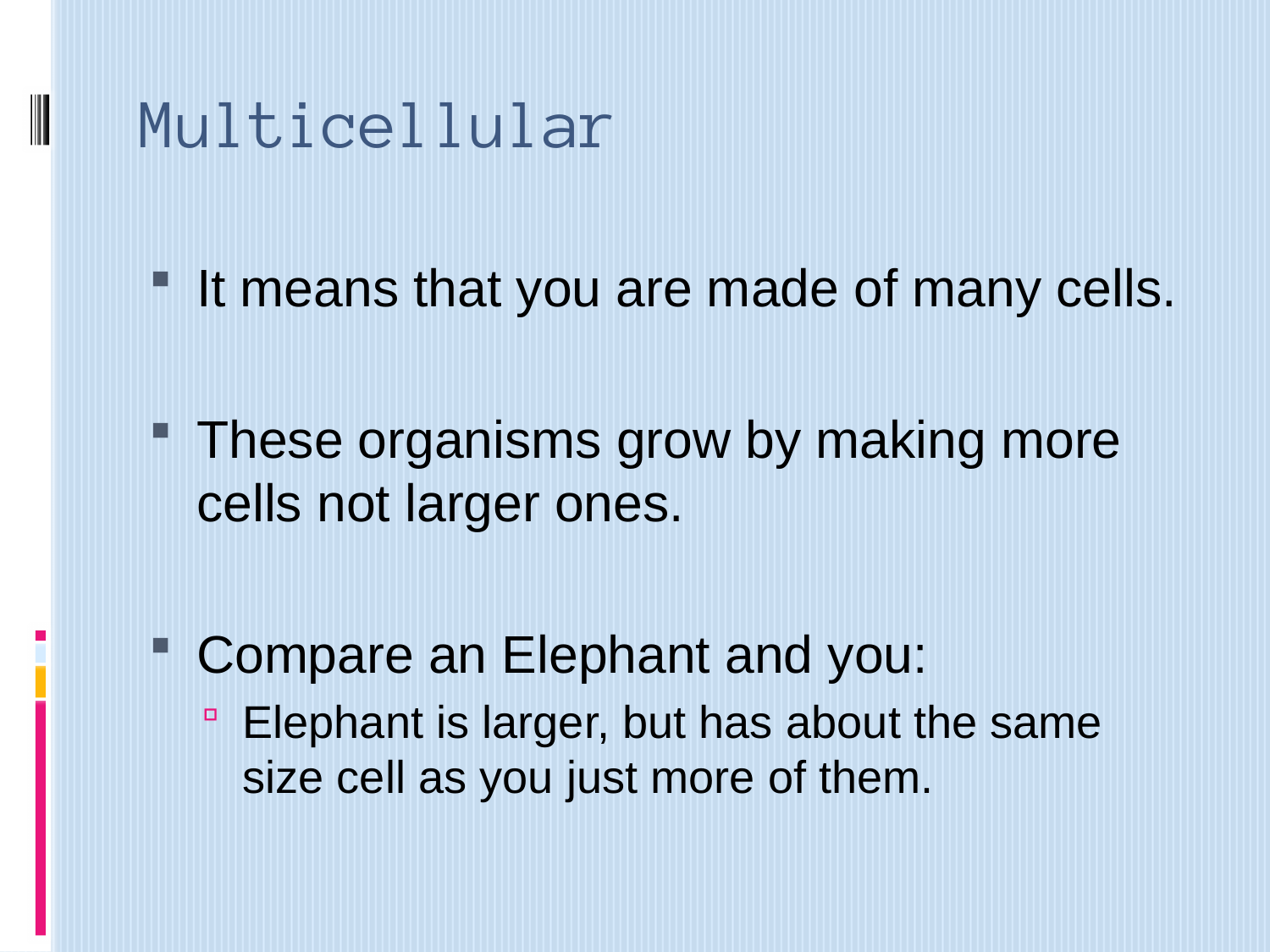

# Multicellular
It means that you are made of many cells.

These organisms grow by making more cells not larger ones.

Compare an Elephant and you:
Elephant is larger, but has about the same size cell as you just more of them.